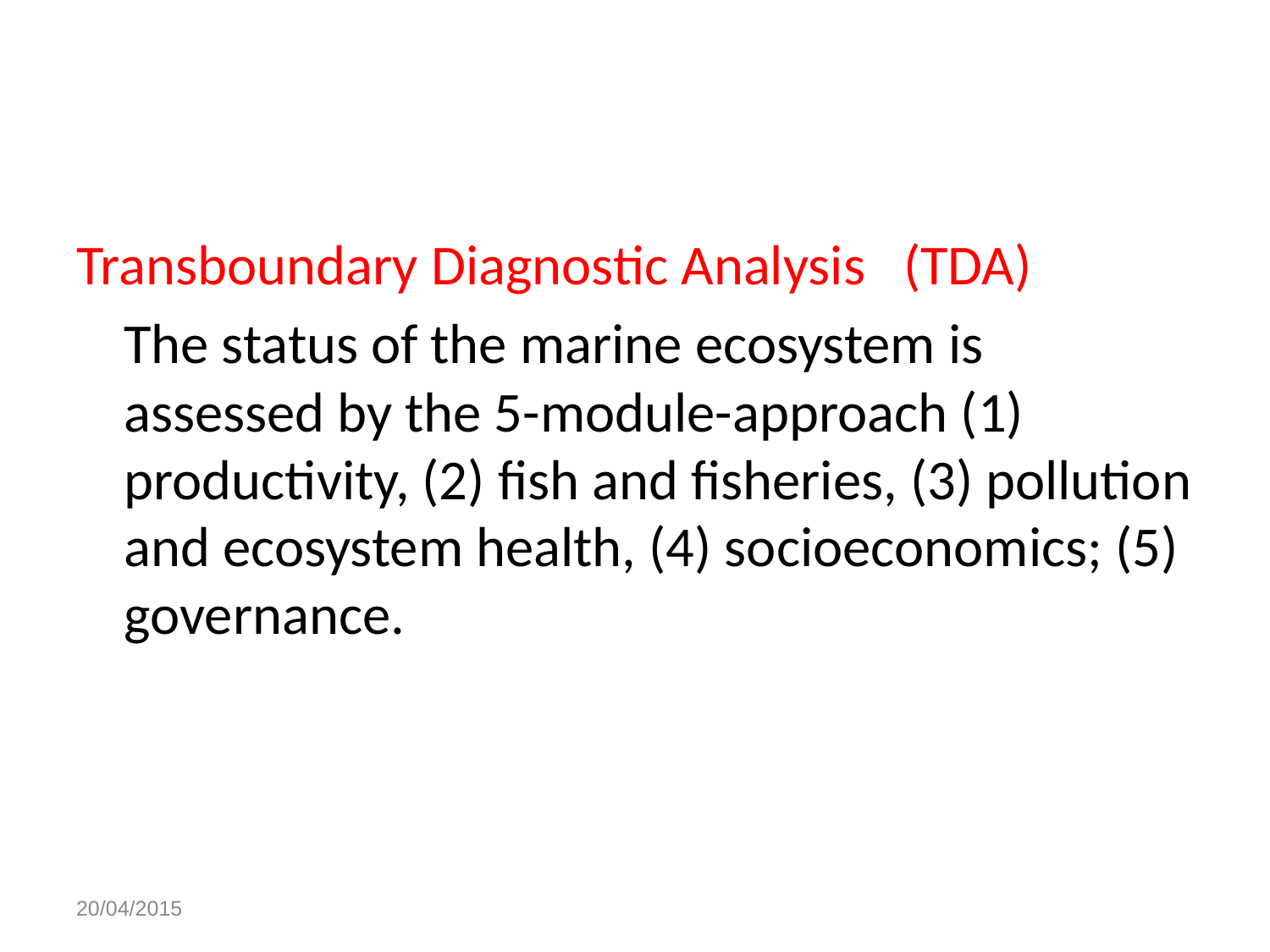

#
Transboundary Diagnostic Analysis   (TDA)
	The status of the marine ecosystem is assessed by the 5-module-approach (1) productivity, (2) fish and fisheries, (3) pollution and ecosystem health, (4) socioeconomics; (5) governance.

20/04/2015